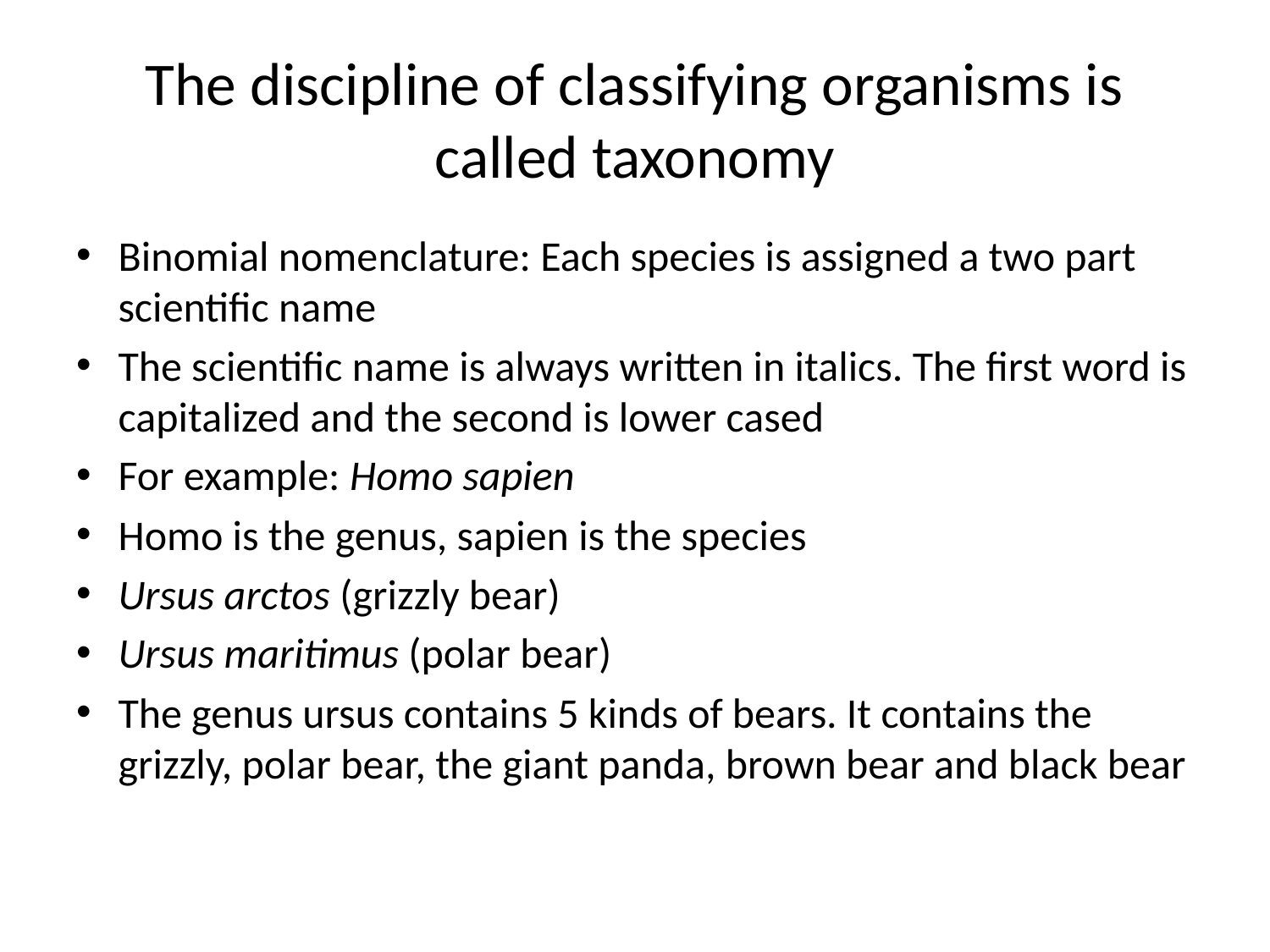

# The discipline of classifying organisms is called taxonomy
Binomial nomenclature: Each species is assigned a two part scientific name
The scientific name is always written in italics. The first word is capitalized and the second is lower cased
For example: Homo sapien
Homo is the genus, sapien is the species
Ursus arctos (grizzly bear)
Ursus maritimus (polar bear)
The genus ursus contains 5 kinds of bears. It contains the grizzly, polar bear, the giant panda, brown bear and black bear